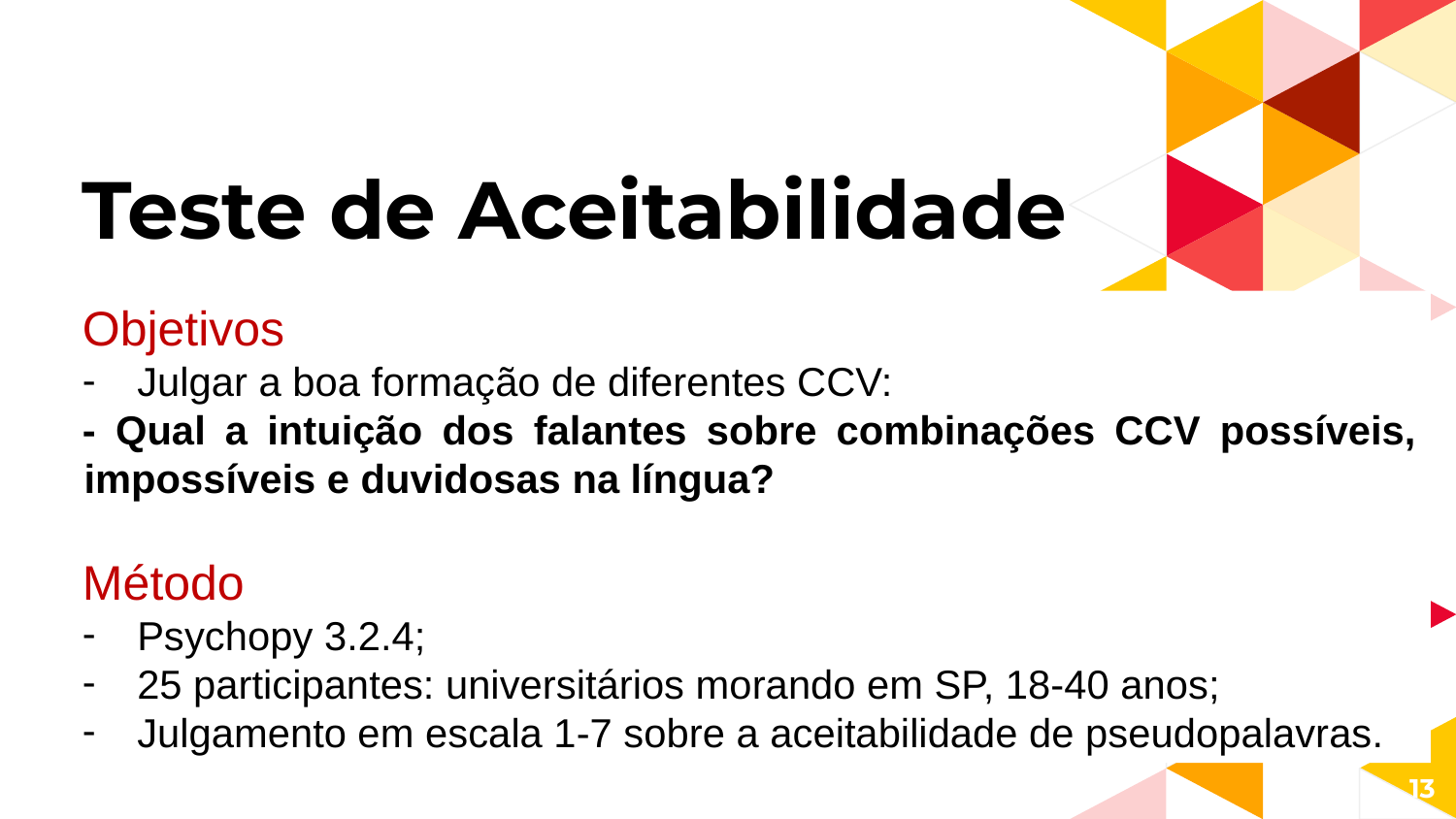

Teste de Aceitabilidade
Objetivos
Julgar a boa formação de diferentes CCV:
- Qual a intuição dos falantes sobre combinações CCV possíveis, impossíveis e duvidosas na língua?

Método
Psychopy 3.2.4;
25 participantes: universitários morando em SP, 18-40 anos;
Julgamento em escala 1-7 sobre a aceitabilidade de pseudopalavras.
13